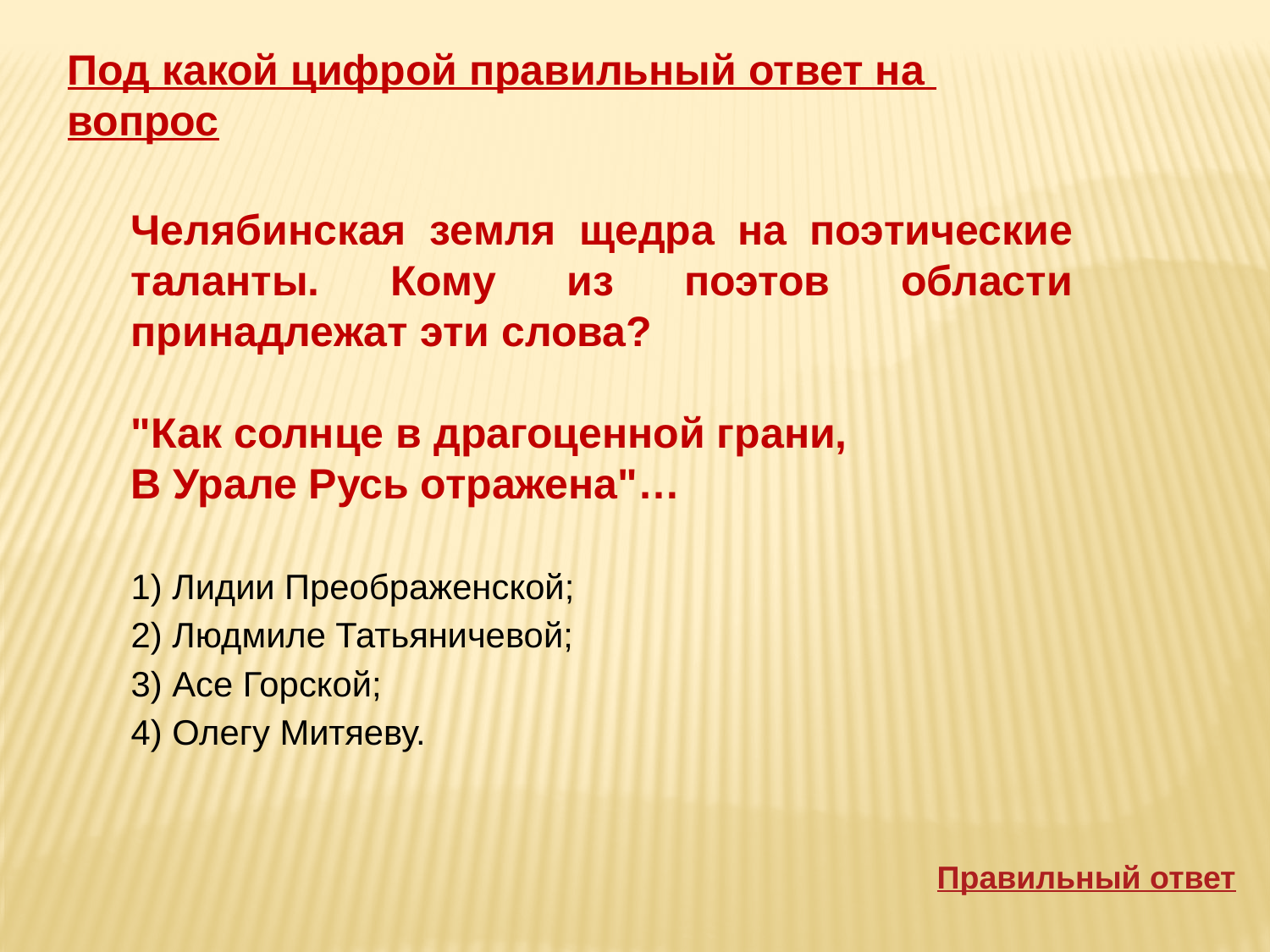

Под какой цифрой правильный ответ на  вопрос

Челябинская земля щедра на поэтические таланты. Кому из поэтов области принадлежат эти слова?

"Как солнце в драгоценной грани, 
В Урале Русь отражена"…

1) Лидии Преображенской;
2) Людмиле Татьяничевой;
3) Асе Горской;
4) Олегу Митяеву.

Правильный ответ